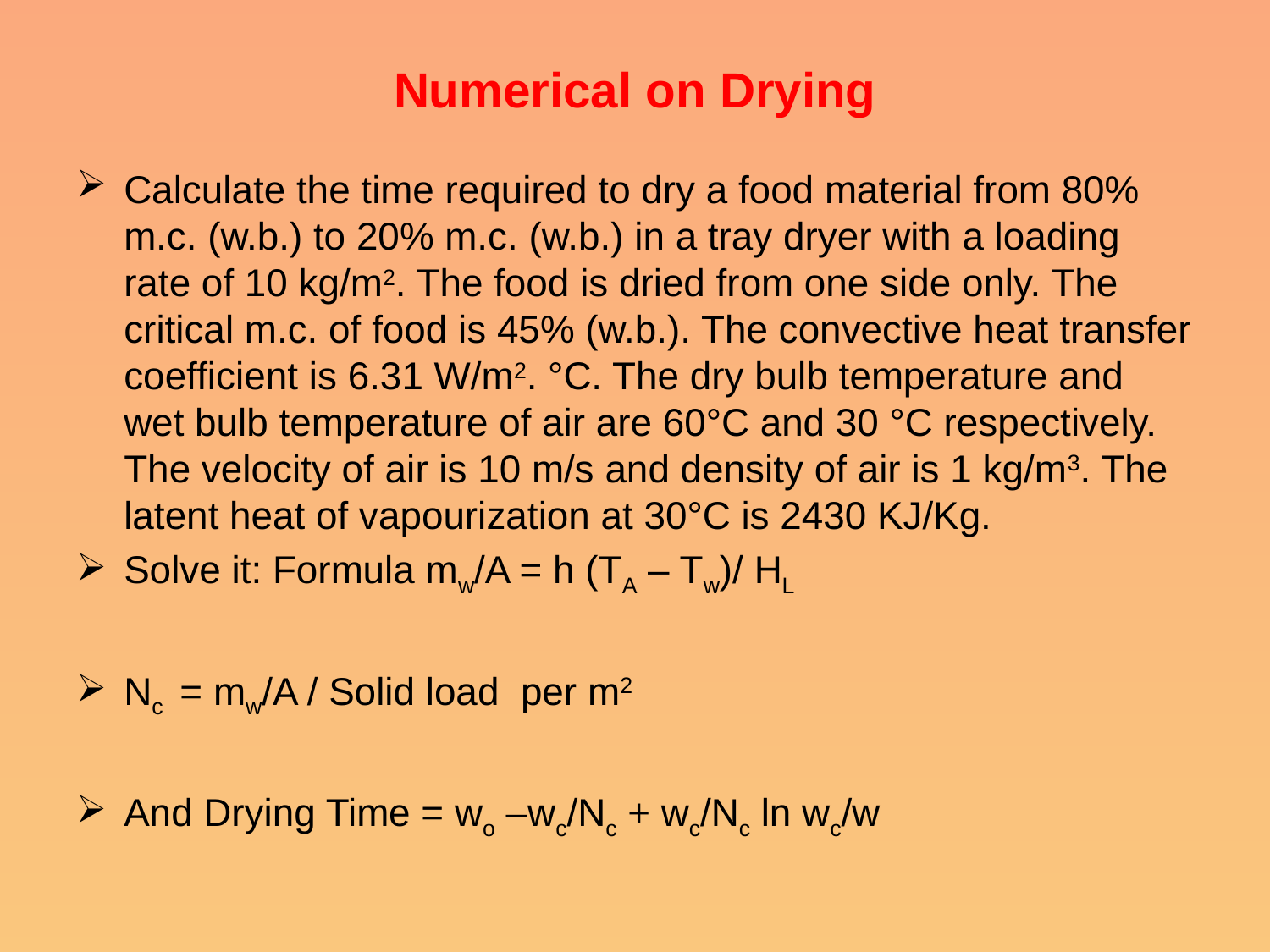

# Numerical on Drying
Calculate the time required to dry a food material from 80% m.c. (w.b.) to 20% m.c. (w.b.) in a tray dryer with a loading rate of 10 kg/m2. The food is dried from one side only. The critical m.c. of food is 45% (w.b.). The convective heat transfer coefficient is 6.31 W/m2. °C. The dry bulb temperature and wet bulb temperature of air are 60°C and 30 °C respectively. The velocity of air is 10 m/s and density of air is 1 kg/m3. The latent heat of vapourization at 30°C is 2430 KJ/Kg.
Solve it: Formula mw/A = h (TA – Tw)/ HL

Nc  = mw/A / Solid load  per m2

And Drying Time = wo –wc/Nc + wc/Nc ln wc/w